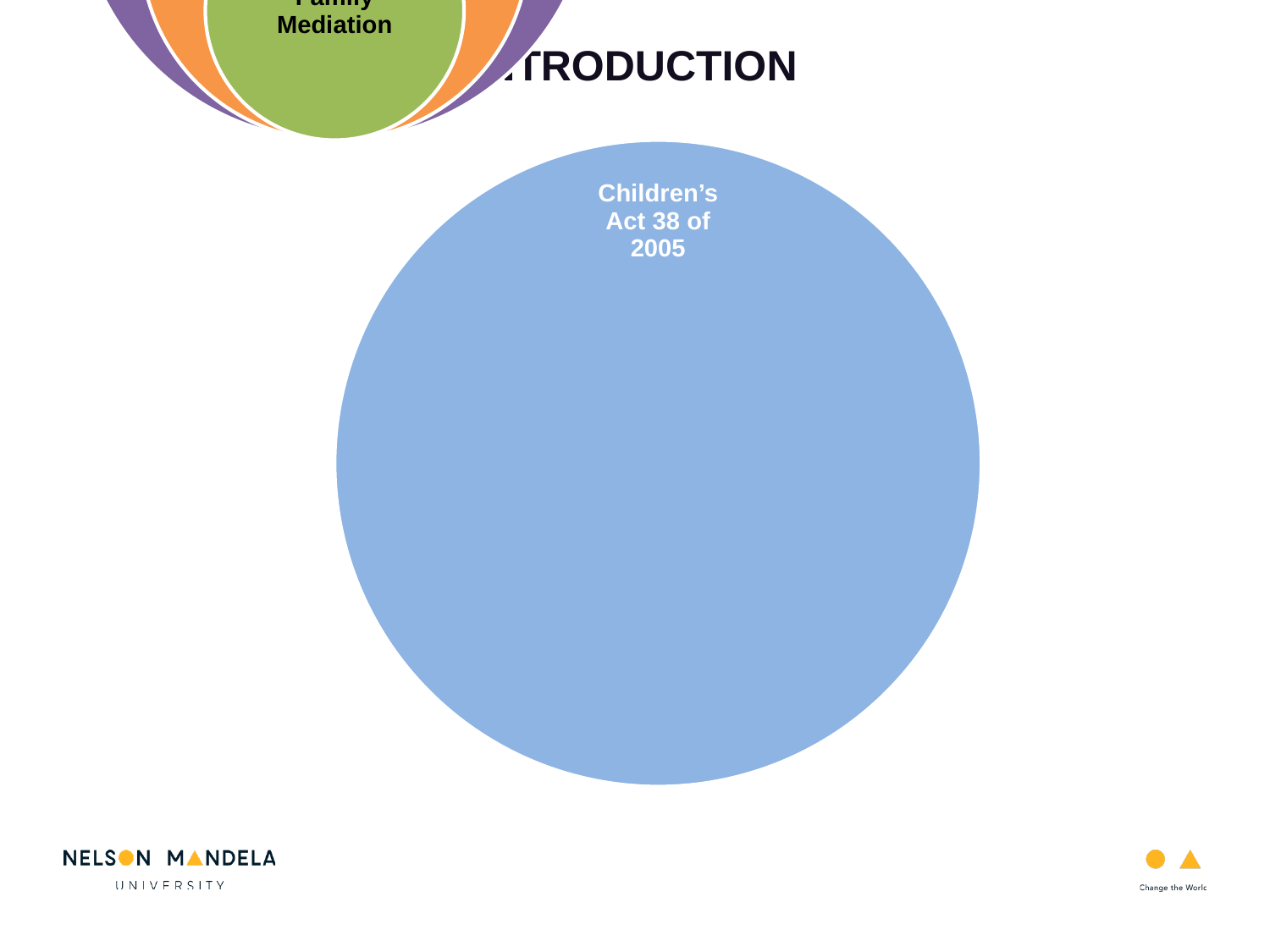

INTRODUCTION

Family Mediation
Children’s Act 38 of 2005